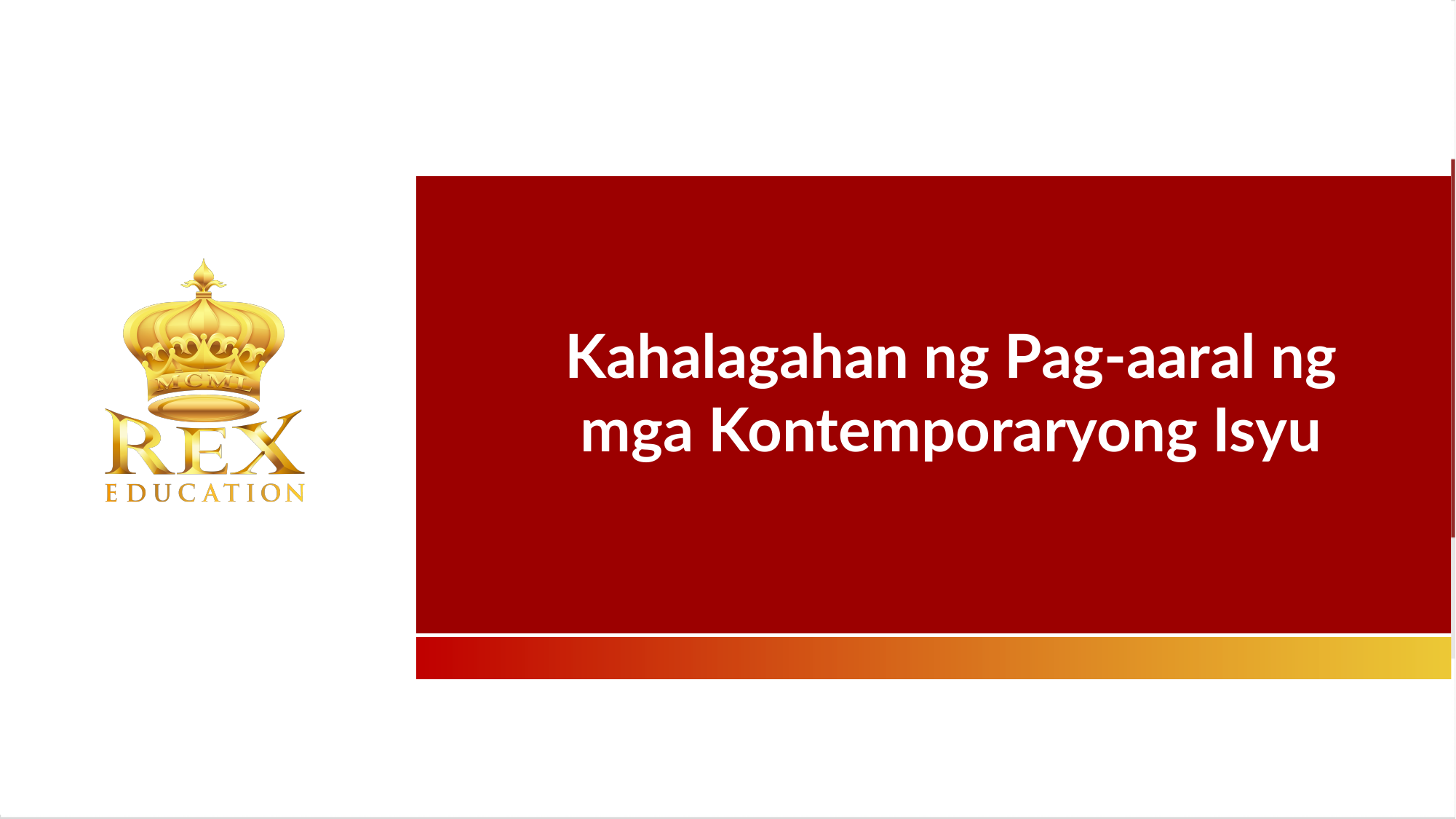

Kahalagahan ng Pag-aaral ng mga Kontemporaryong Isyu